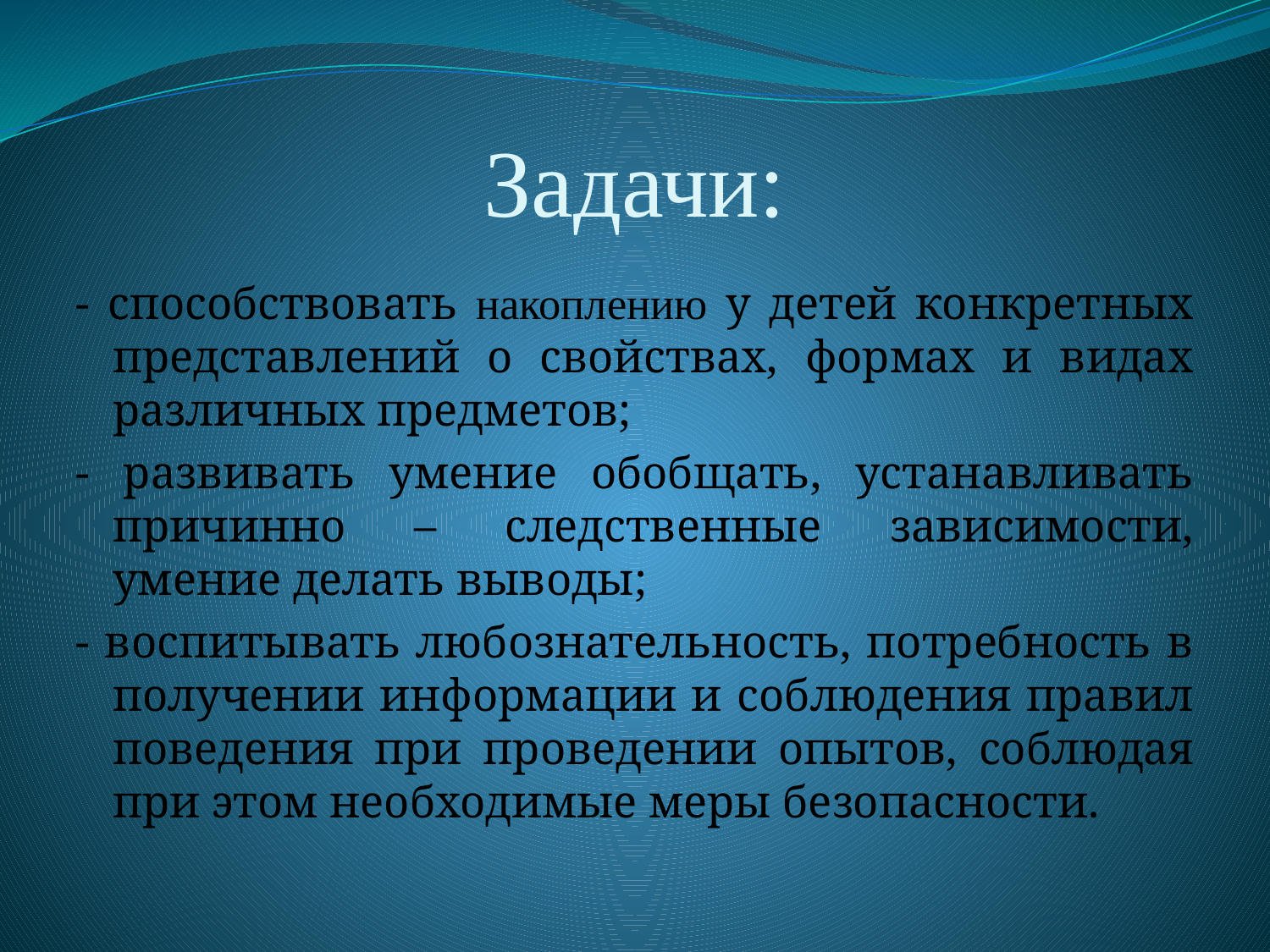

# Задачи:
- способствовать накоплению у детей конкретных представлений о свойствах, формах и видах различных предметов;
- развивать умение обобщать, устанавливать причинно – следственные зависимости, умение делать выводы;
- воспитывать любознательность, потребность в получении информации и соблюдения правил поведения при проведении опытов, соблюдая при этом необходимые меры безопасности.